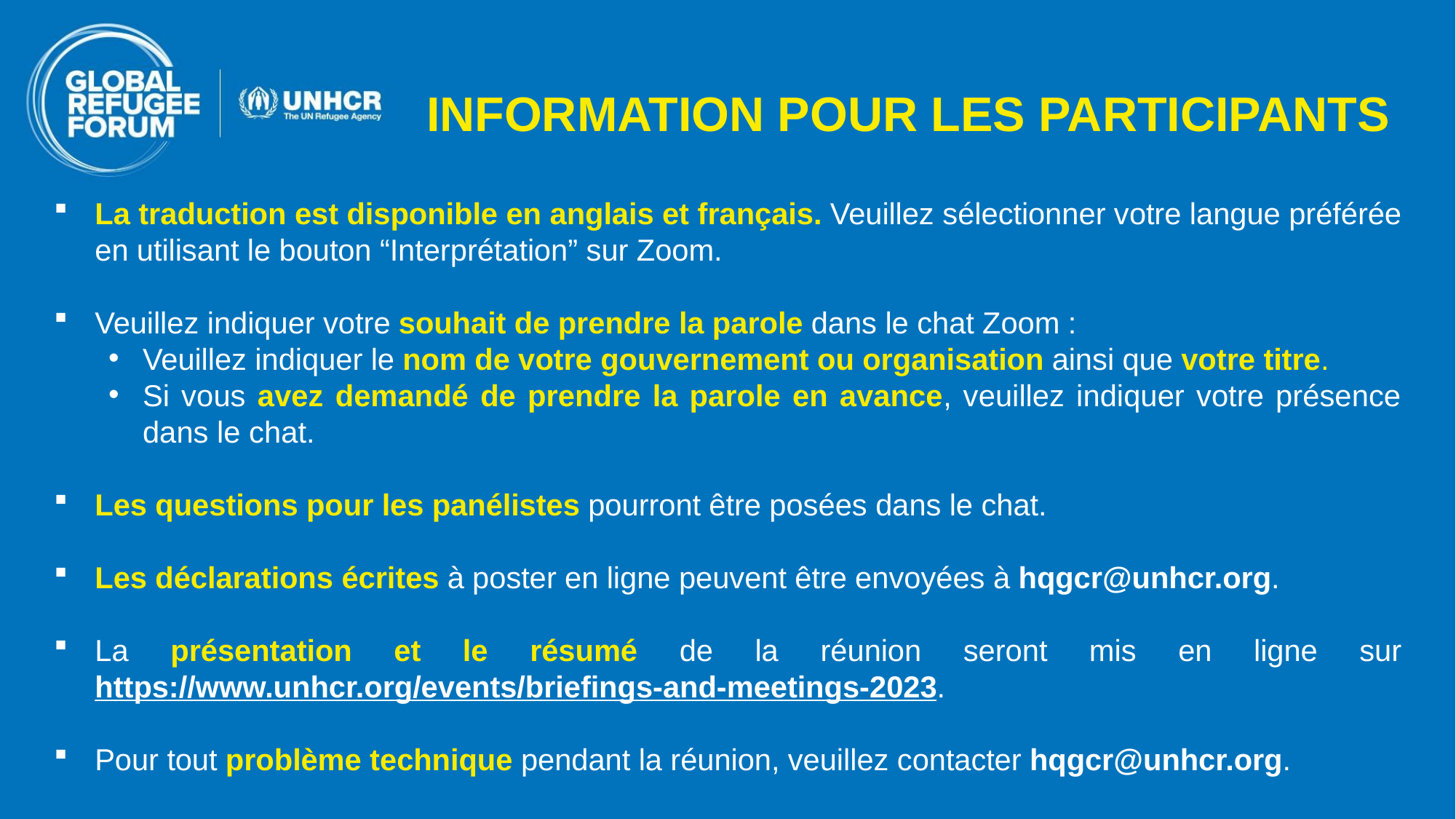

INFORMATION POUR LES PARTICIPANTS
La traduction est disponible en anglais et français. Veuillez sélectionner votre langue préférée en utilisant le bouton “Interprétation” sur Zoom.

Veuillez indiquer votre souhait de prendre la parole dans le chat Zoom :
Veuillez indiquer le nom de votre gouvernement ou organisation ainsi que votre titre.
Si vous avez demandé de prendre la parole en avance, veuillez indiquer votre présence dans le chat.

Les questions pour les panélistes pourront être posées dans le chat.

Les déclarations écrites à poster en ligne peuvent être envoyées à hqgcr@unhcr.org.

La présentation et le résumé de la réunion seront mis en ligne sur https://www.unhcr.org/events/briefings-and-meetings-2023.

Pour tout problème technique pendant la réunion, veuillez contacter hqgcr@unhcr.org.